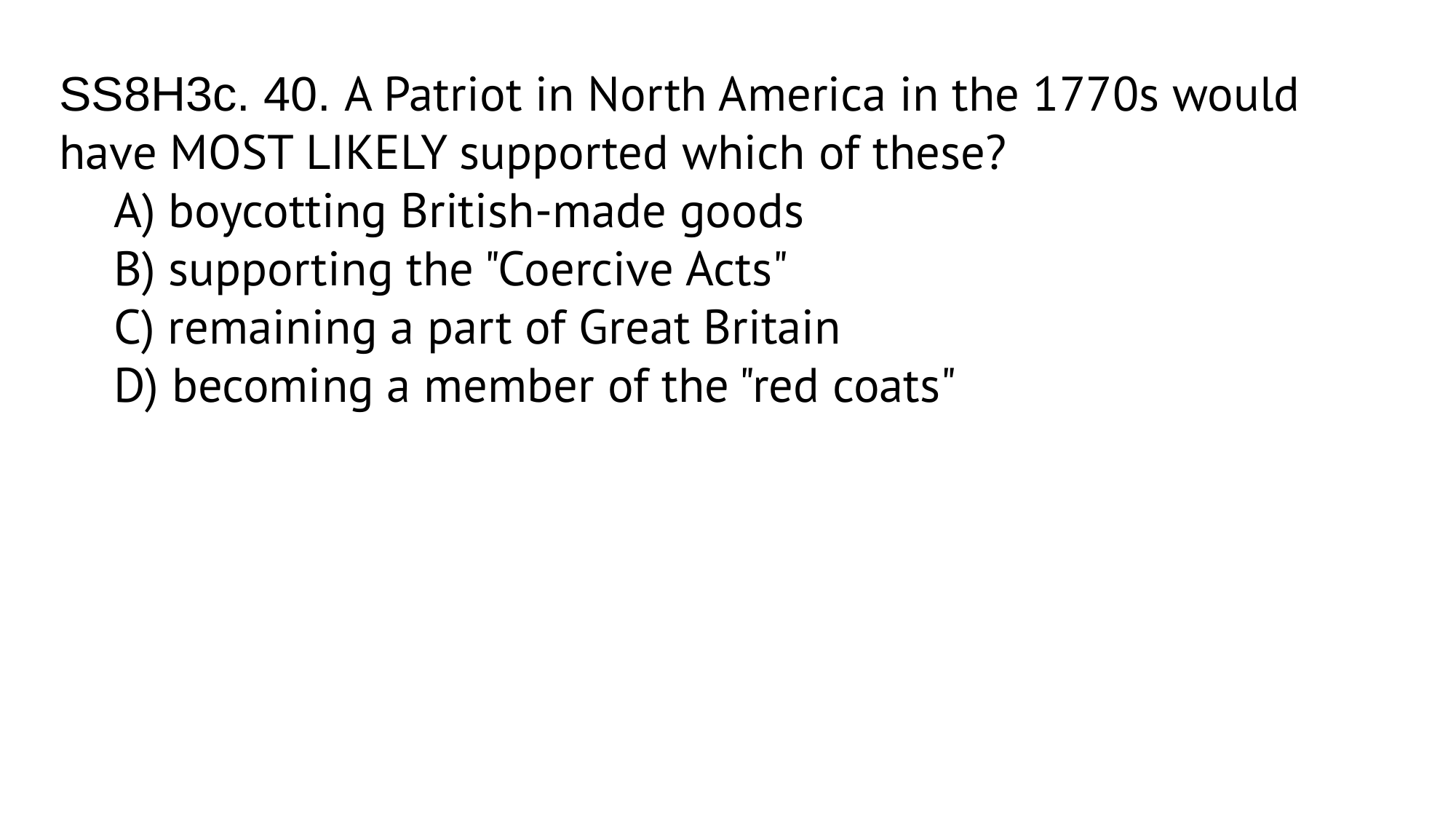

SS8H3c. 40. A Patriot in North America in the 1770s would have MOST LIKELY supported which of these?
A) boycotting British-made goods
B) supporting the "Coercive Acts"
C) remaining a part of Great Britain
D) becoming a member of the "red coats"